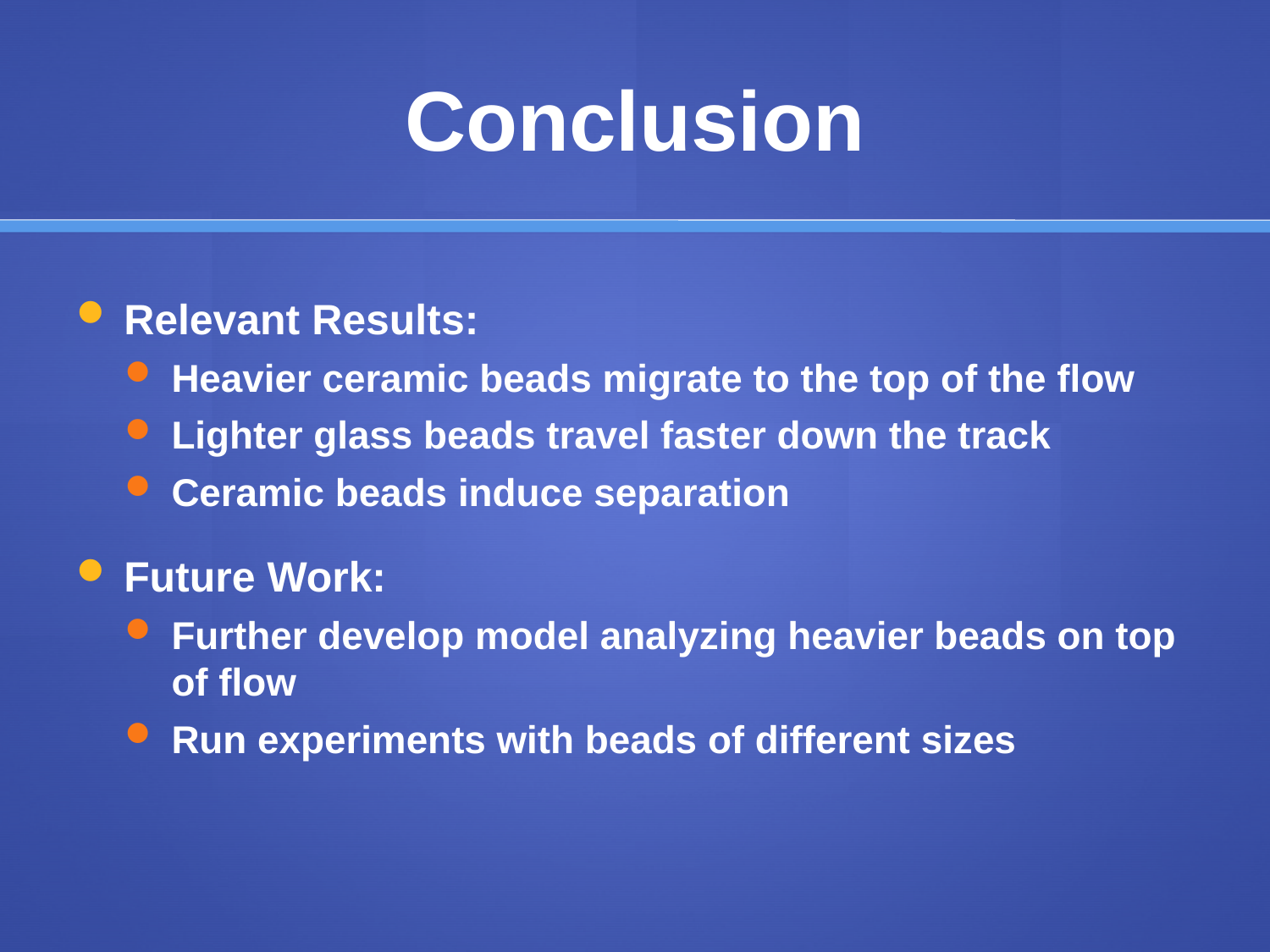

# Conclusion
Relevant Results:
Heavier ceramic beads migrate to the top of the flow
Lighter glass beads travel faster down the track
Ceramic beads induce separation
Future Work:
Further develop model analyzing heavier beads on top of flow
Run experiments with beads of different sizes